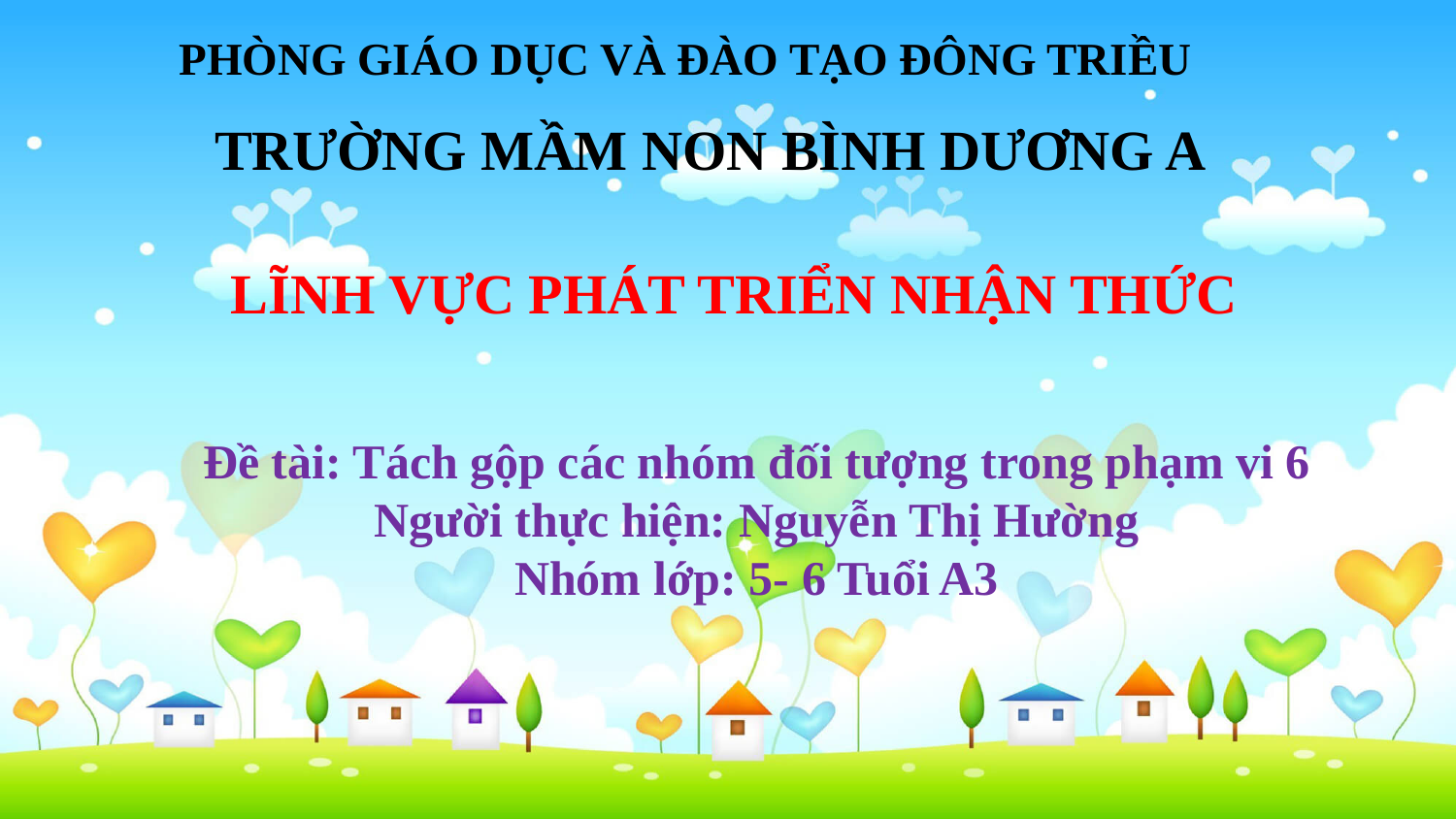

# PHÒNG GIÁO DỤC VÀ ĐÀO TẠO ĐÔNG TRIỀU
TRƯỜNG MẦM NON BÌNH DƯƠNG A
LĨNH VỰC PHÁT TRIỂN NHẬN THỨC
Đề tài: Tách gộp các nhóm đối tượng trong phạm vi 6
Người thực hiện: Nguyễn Thị Hường
Nhóm lớp: 5- 6 Tuổi A3